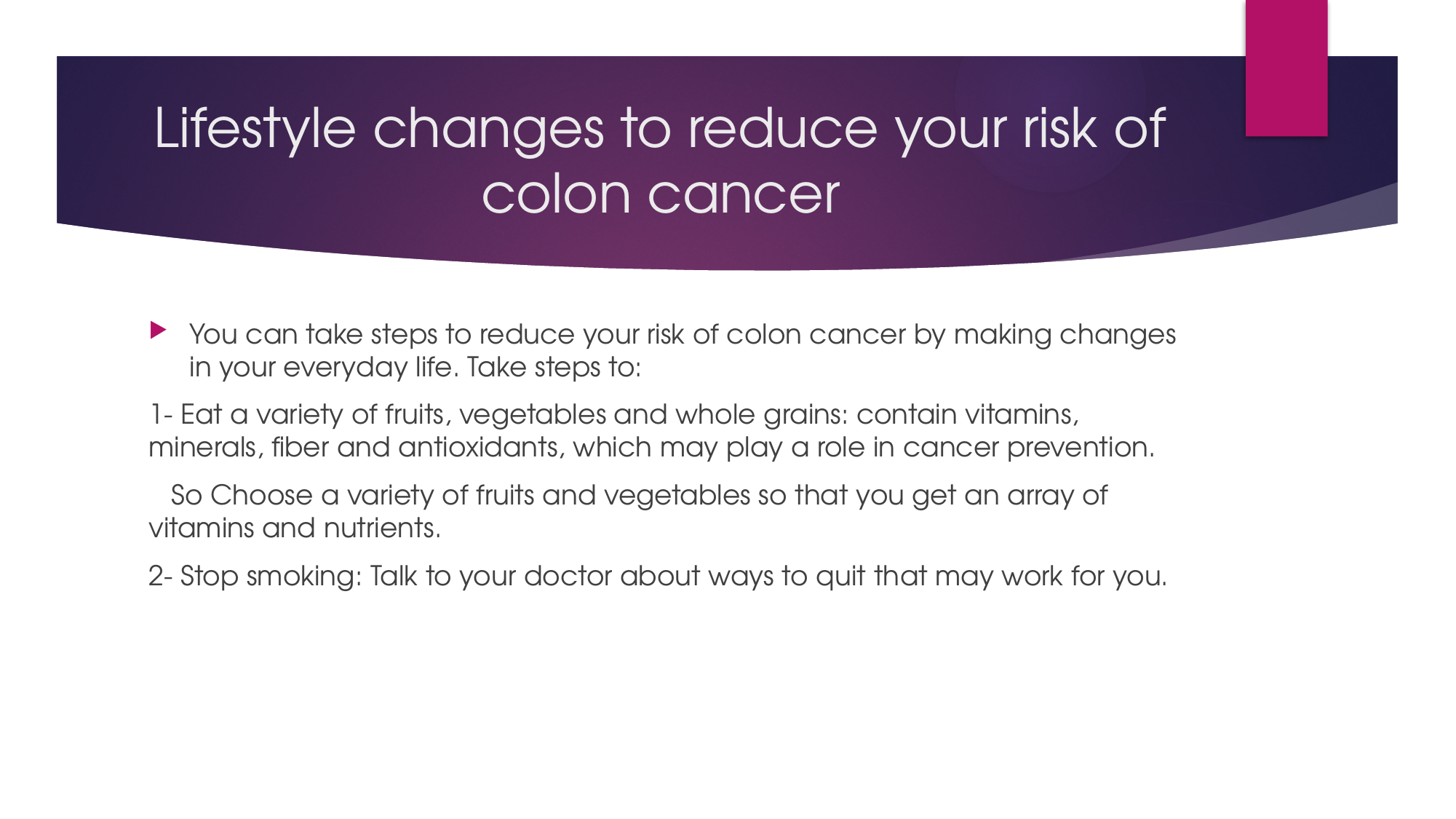

# Lifestyle changes to reduce your risk of colon cancer
You can take steps to reduce your risk of colon cancer by making changes in your everyday life. Take steps to:
1- Eat a variety of fruits, vegetables and whole grains: contain vitamins, minerals, fiber and antioxidants, which may play a role in cancer prevention.
   So Choose a variety of fruits and vegetables so that you get an array of vitamins and nutrients.
2- Stop smoking: Talk to your doctor about ways to quit that may work for you.